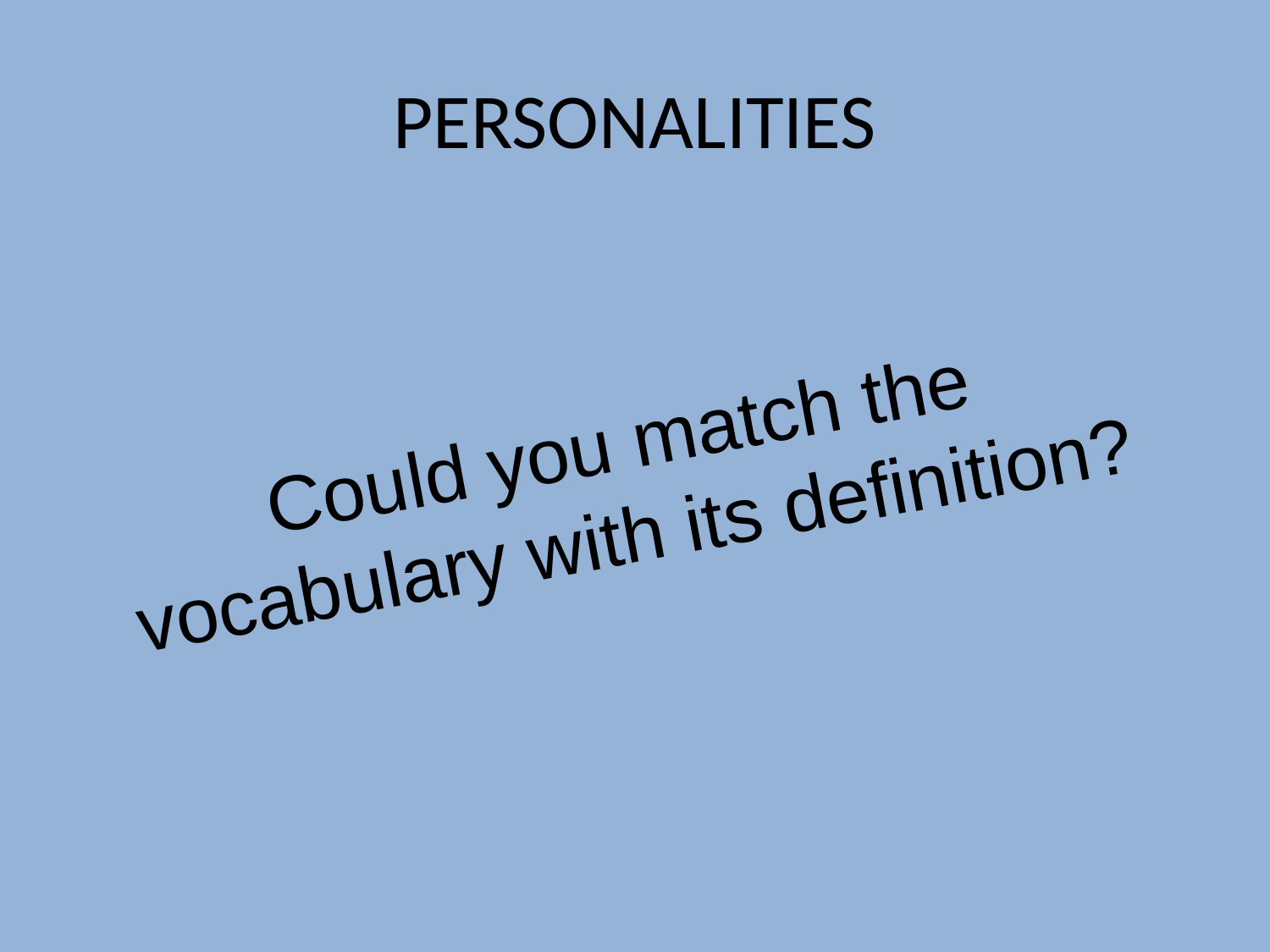

# PERSONALITIES
Could you match the vocabulary with its definition?